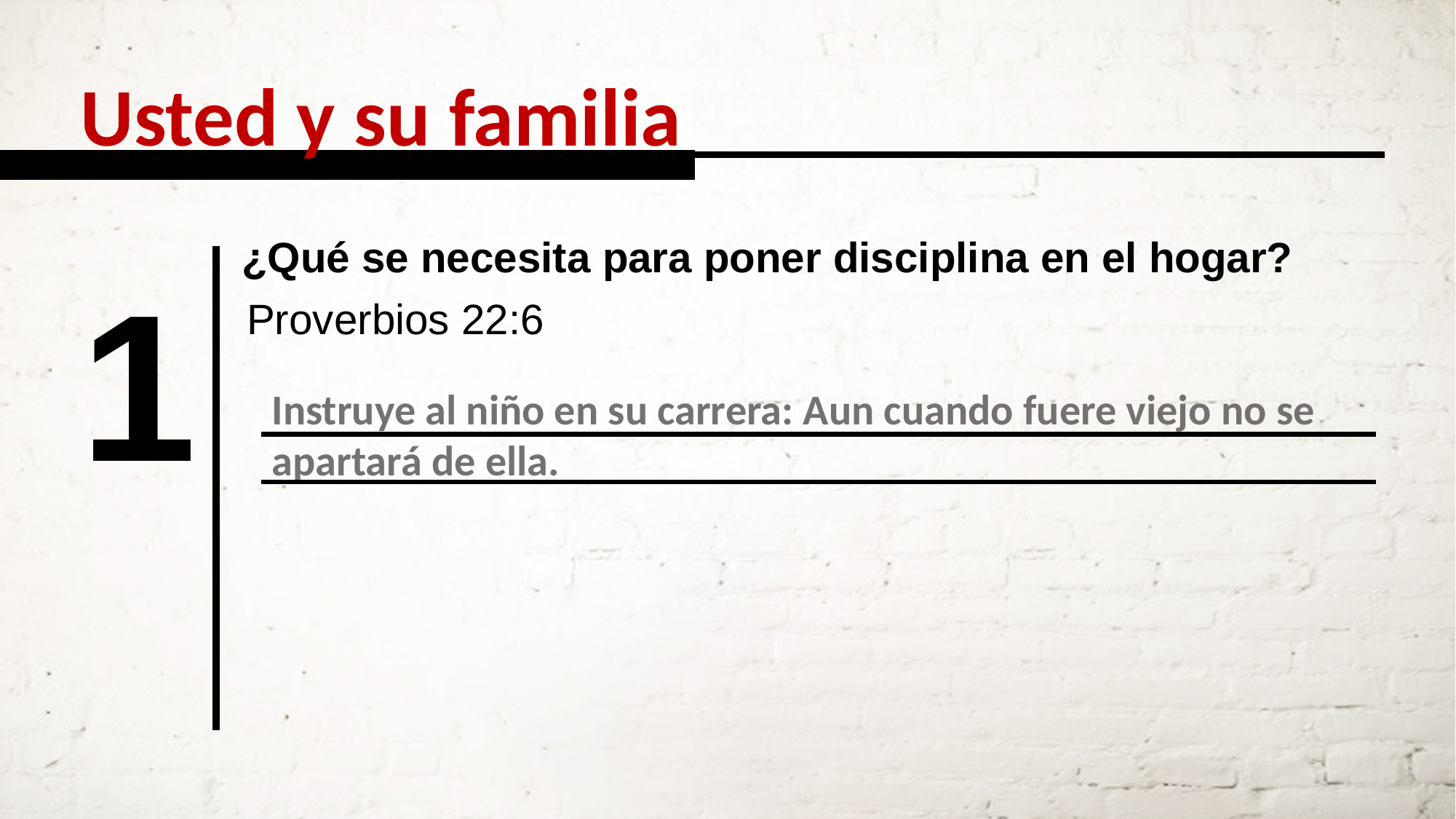

Usted y su familia

¿Qué se necesita para poner disciplina en el hogar?
1
Proverbios 22:6
Instruye al niño en su carrera: Aun cuando fuere viejo no se apartará de ella.